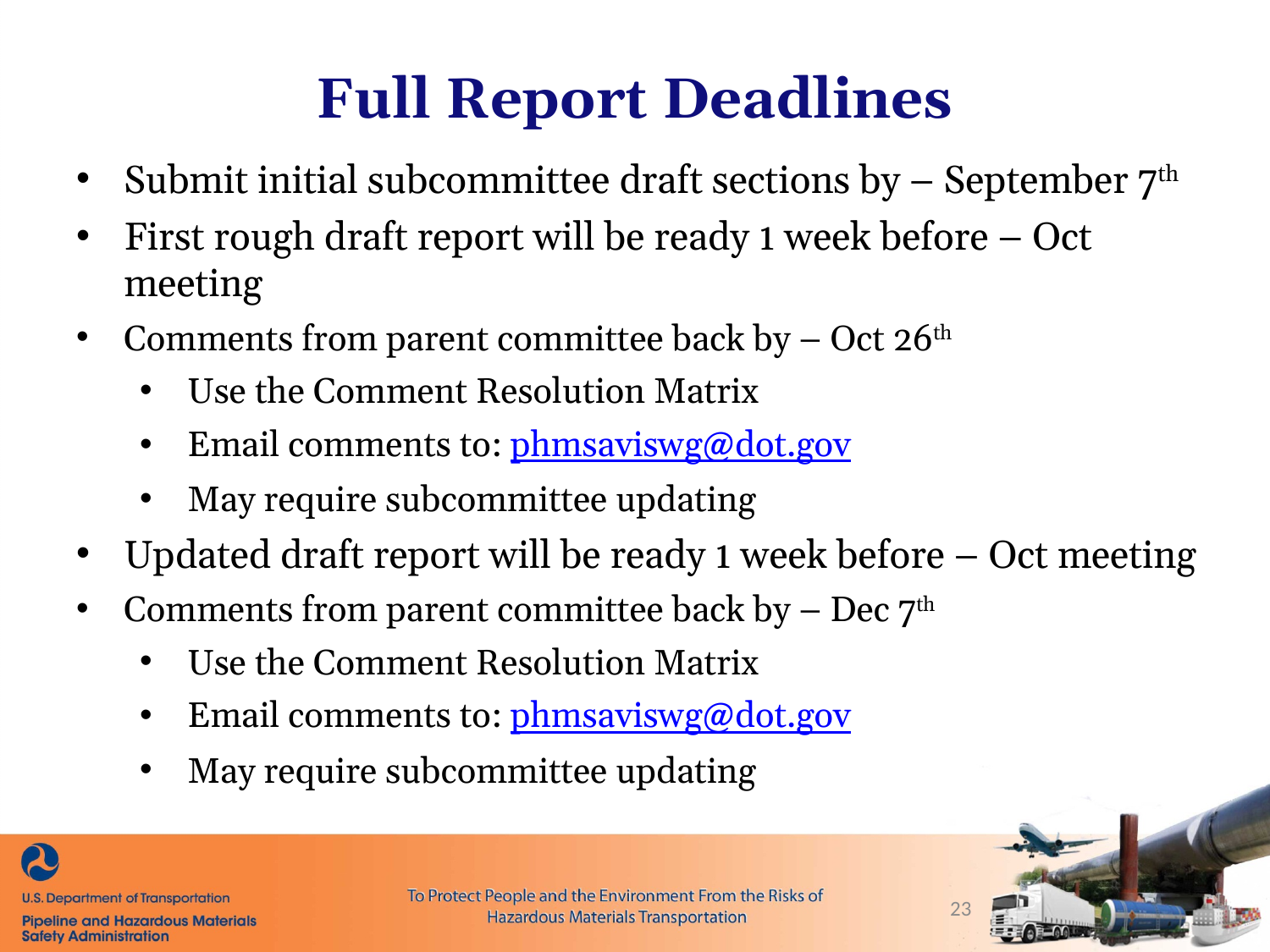

Full Report Deadlines
Submit initial subcommittee draft sections by – September 7th
First rough draft report will be ready 1 week before – Oct meeting
Comments from parent committee back by – Oct 26th
Use the Comment Resolution Matrix
Email comments to: phmsaviswg@dot.gov
May require subcommittee updating
Updated draft report will be ready 1 week before – Oct meeting
Comments from parent committee back by – Dec 7th
Use the Comment Resolution Matrix
Email comments to: phmsaviswg@dot.gov
May require subcommittee updating

23